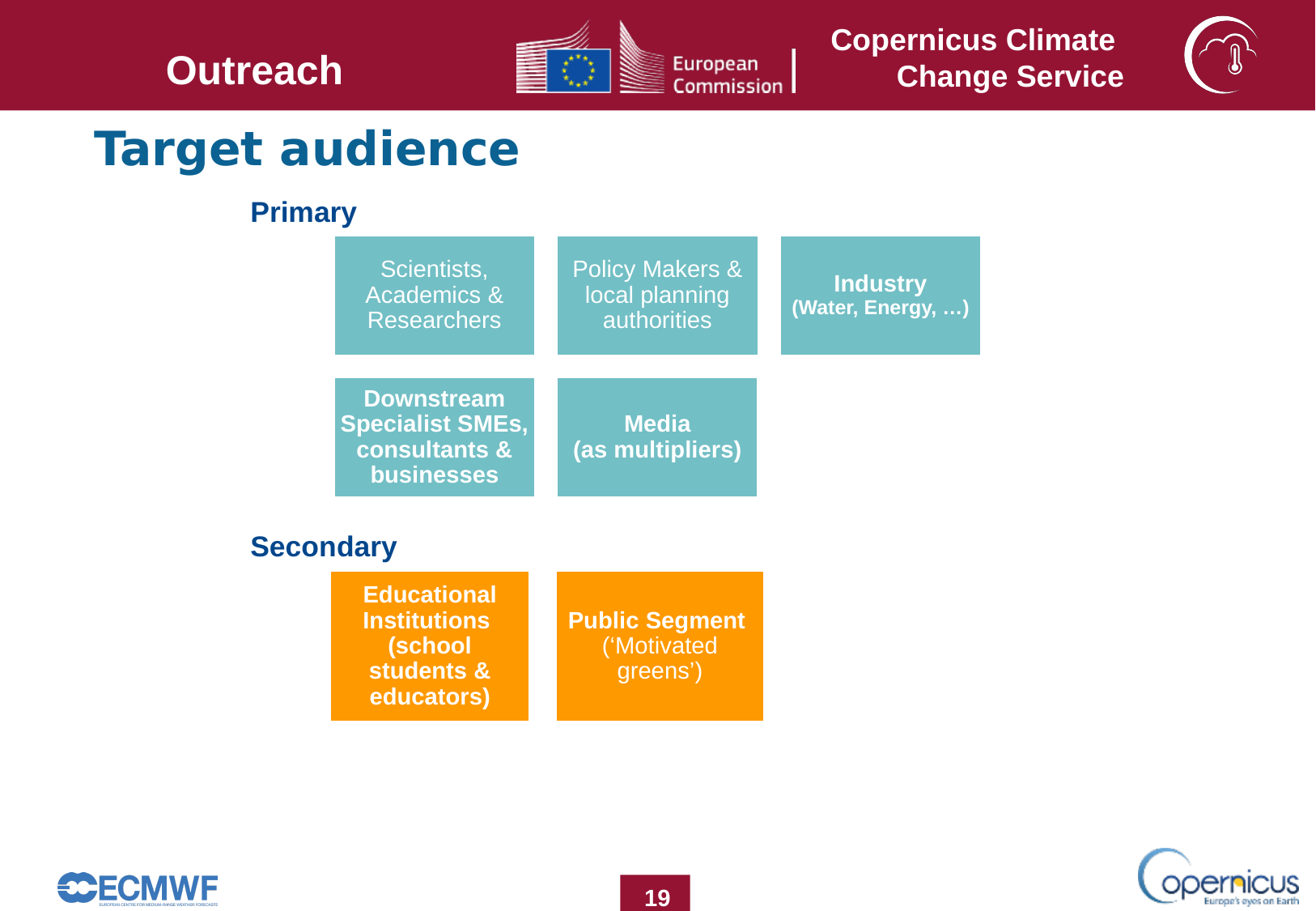

Outreach
Target audience
Primary
Scientists, Academics & Researchers
Policy Makers & local planning authorities
Industry
(Water, Energy, …)
Downstream Specialist SMEs, consultants & businesses
Media
(as multipliers)
Secondary
Educational Institutions
(school students & educators)
Public Segment
(‘Motivated greens’)
19